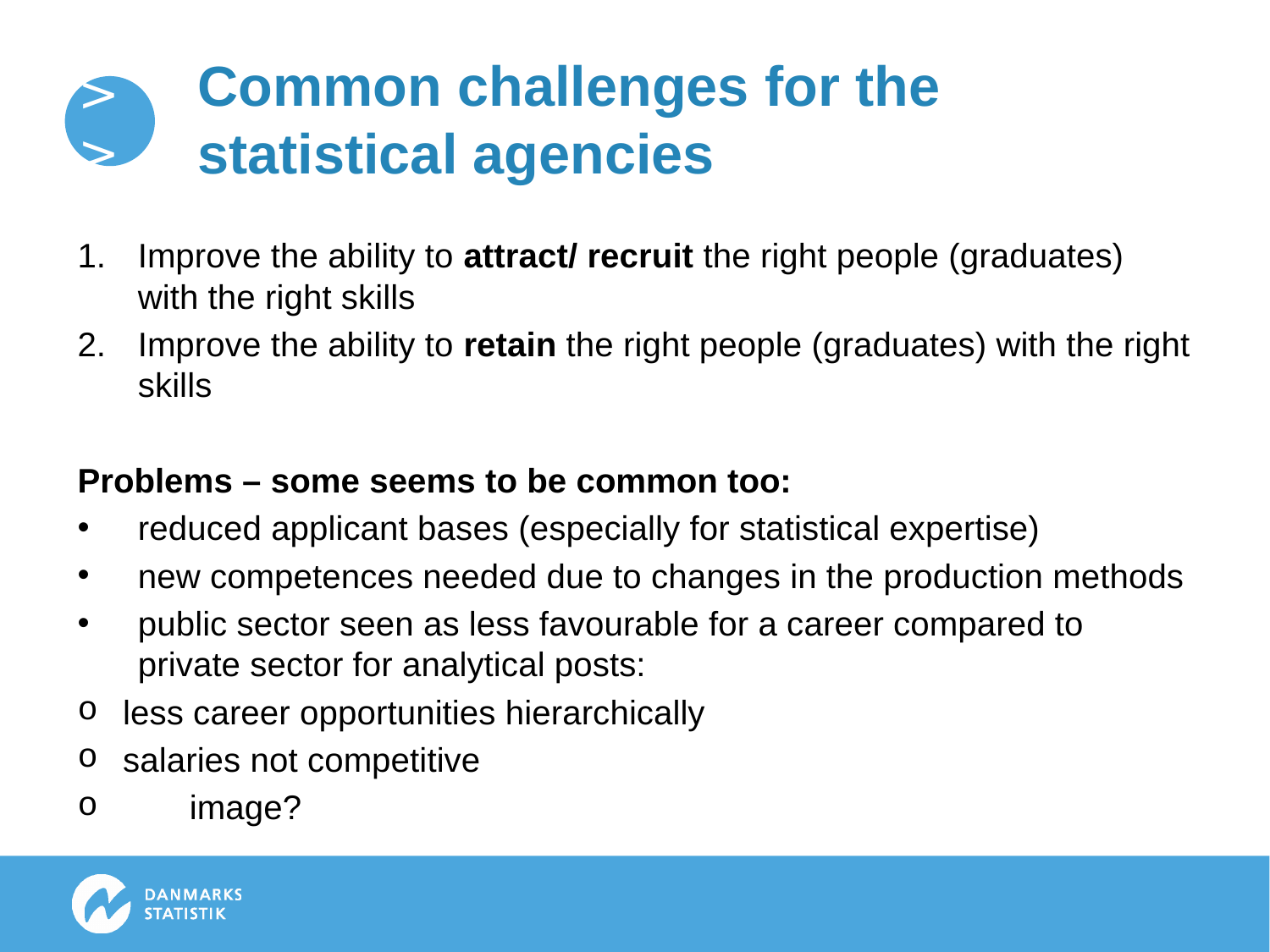

# Common challenges for the statistical agencies

Improve the ability to attract/ recruit the right people (graduates) with the right skills
Improve the ability to retain the right people (graduates) with the right skills

Problems – some seems to be common too:
reduced applicant bases (especially for statistical expertise)
new competences needed due to changes in the production methods
public sector seen as less favourable for a career compared to private sector for analytical posts:
	less career opportunities hierarchically
	salaries not competitive
       image?